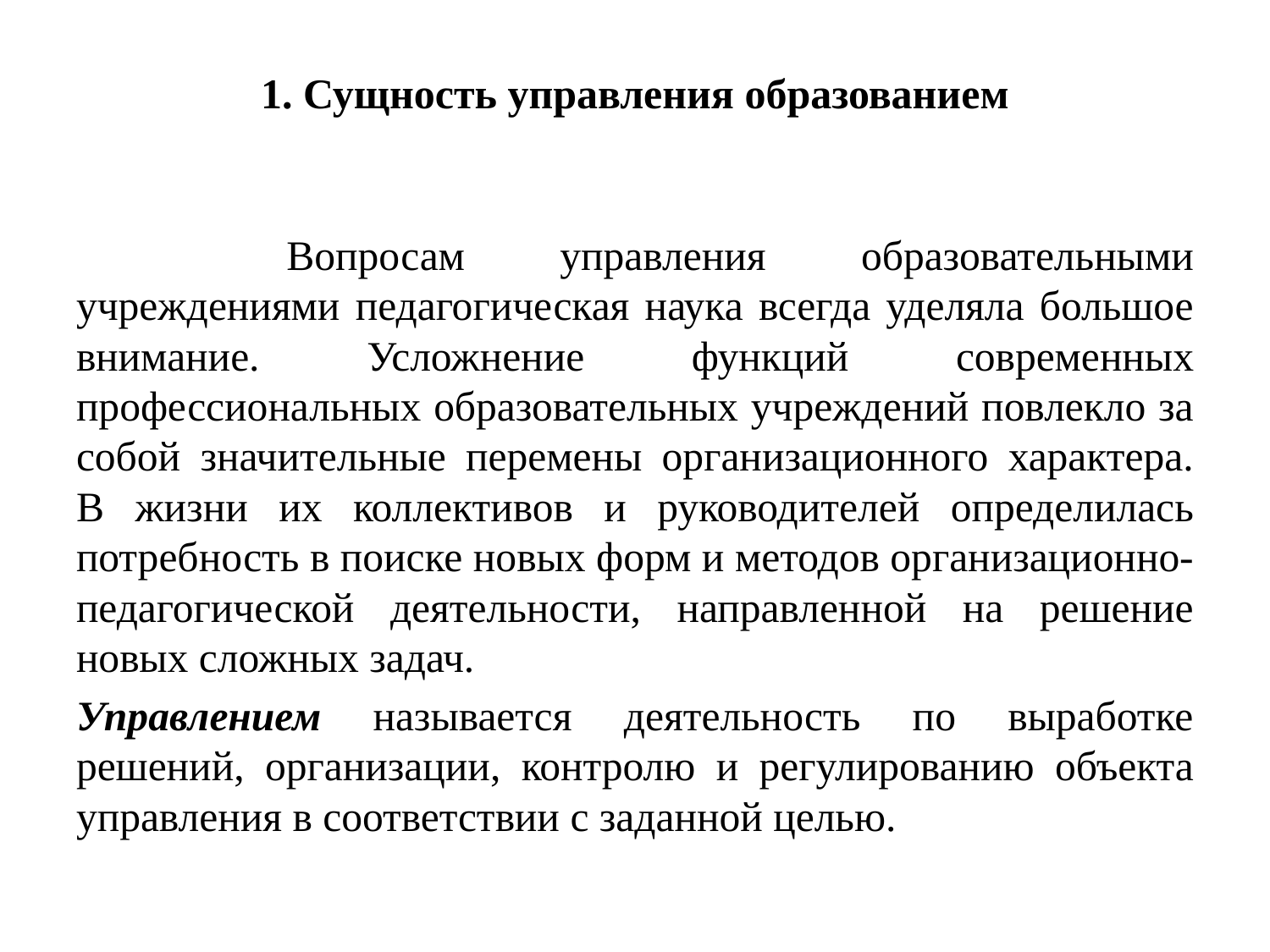

# 1. Сущность управления образованием
 	Вопросам управления образовательными учреждениями педагогическая наука всегда уделяла большое внимание. Усложнение функций современных профессиональных образовательных учреждений повлекло за собой значительные перемены организационного характера. В жизни их коллективов и руководителей определилась потребность в поиске новых форм и методов организационно-педагогической деятельности, направленной на решение новых сложных задач.
Управлением называется деятельность по выработке решений, организации, контролю и регулированию объекта управления в соответствии с заданной целью.